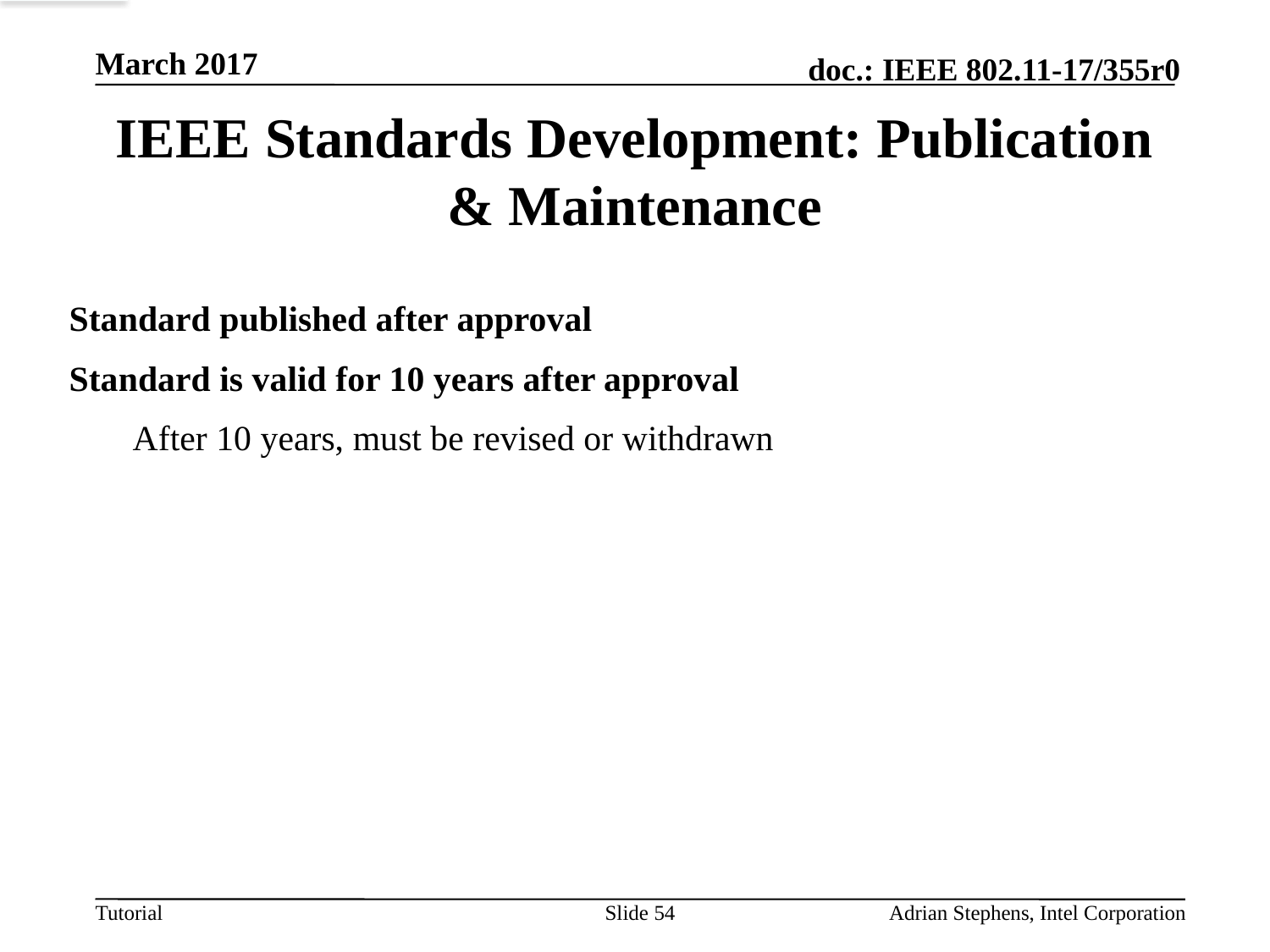

March 2017
# IEEE Standards Development: Publication & Maintenance
Standard published after approval
Standard is valid for 10 years after approval
After 10 years, must be revised or withdrawn
Slide 54
Adrian Stephens, Intel Corporation